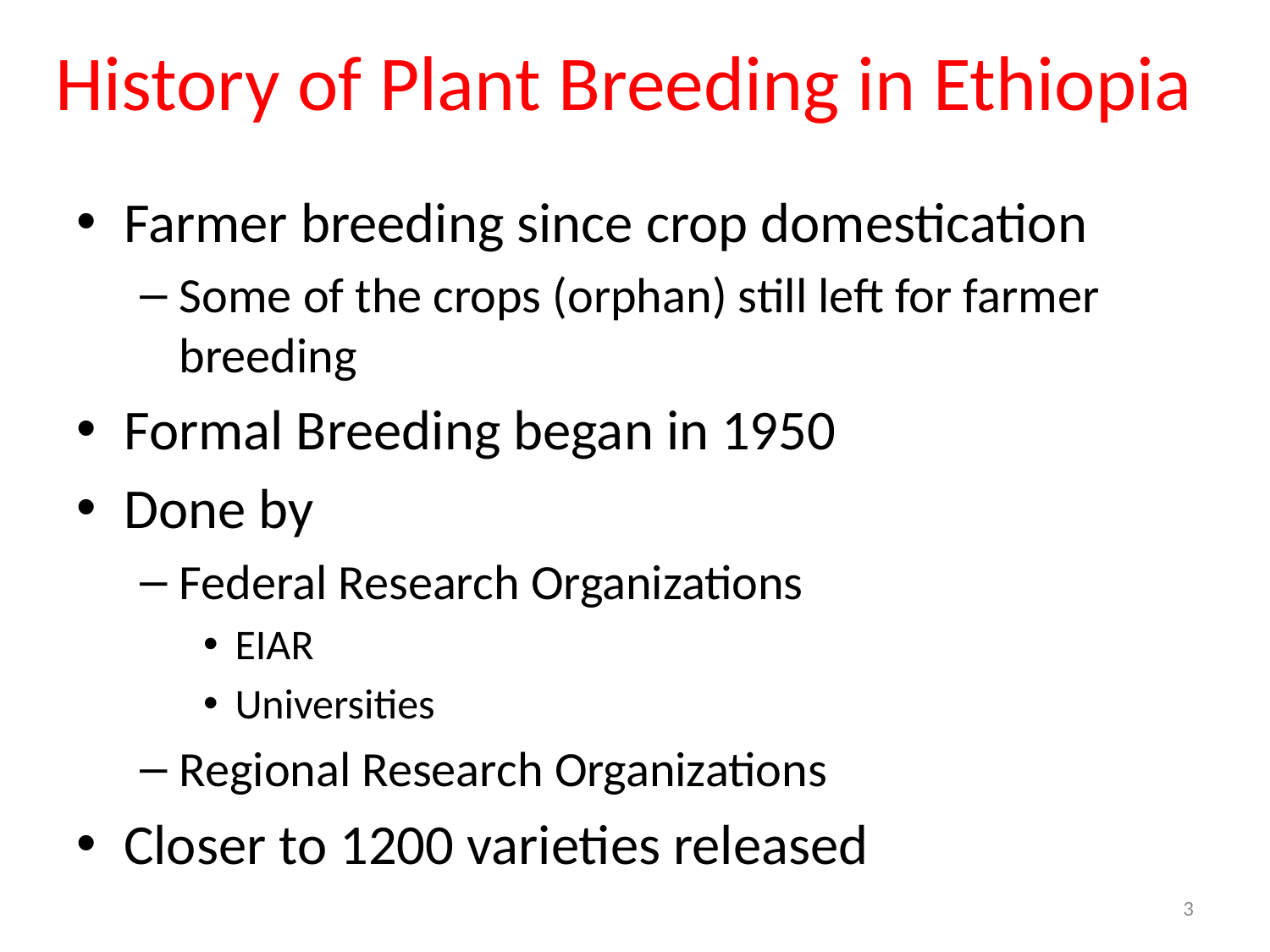

# History of Plant Breeding in Ethiopia
Farmer breeding since crop domestication
Some of the crops (orphan) still left for farmer breeding
Formal Breeding began in 1950
Done by
Federal Research Organizations
EIAR
Universities
Regional Research Organizations
Closer to 1200 varieties released

3